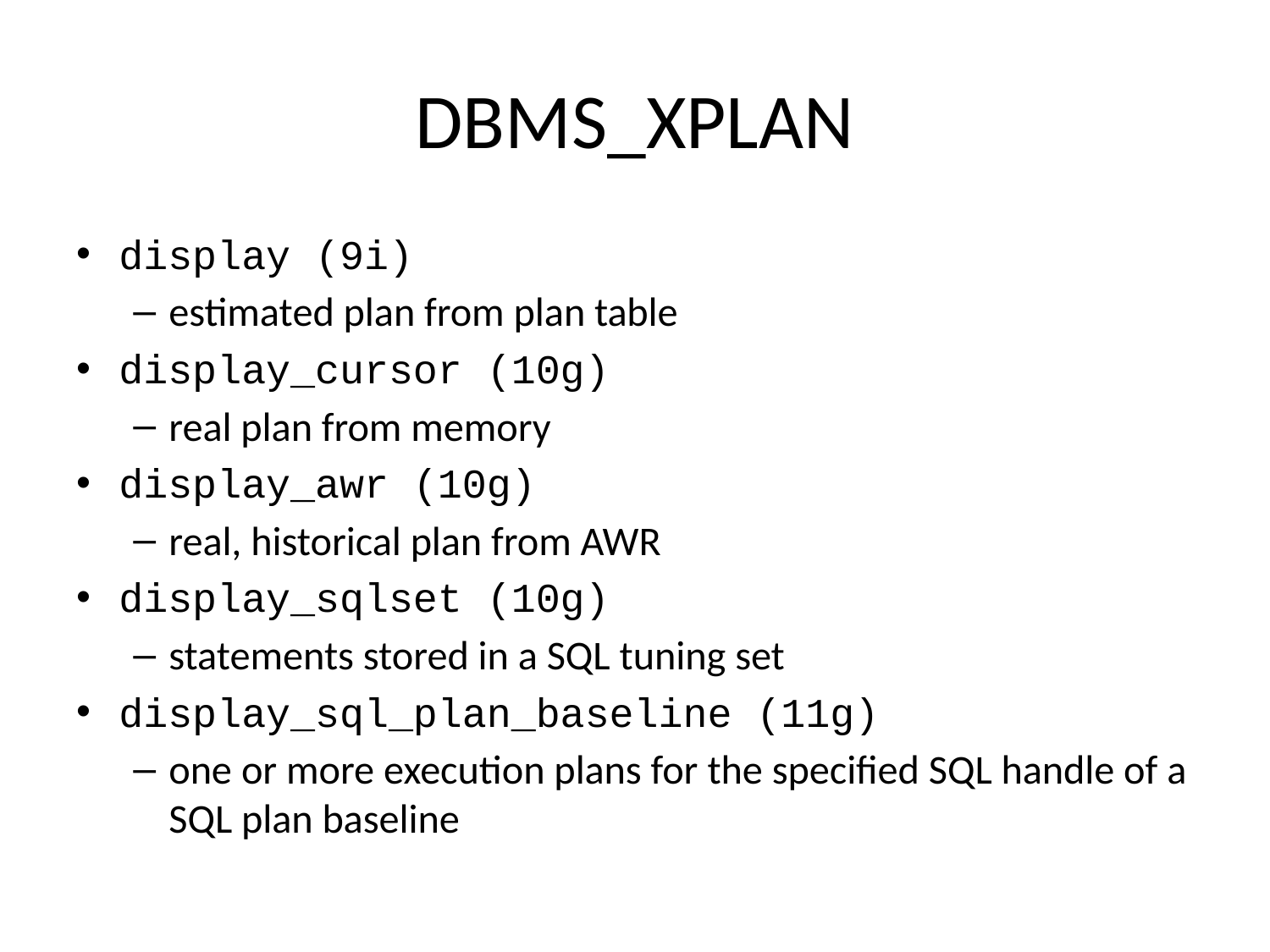

# DBMS_XPLAN
display (9i)
estimated plan from plan table
display_cursor (10g)
real plan from memory
display_awr (10g)
real, historical plan from AWR
display_sqlset (10g)
statements stored in a SQL tuning set
display_sql_plan_baseline (11g)
one or more execution plans for the specified SQL handle of a SQL plan baseline